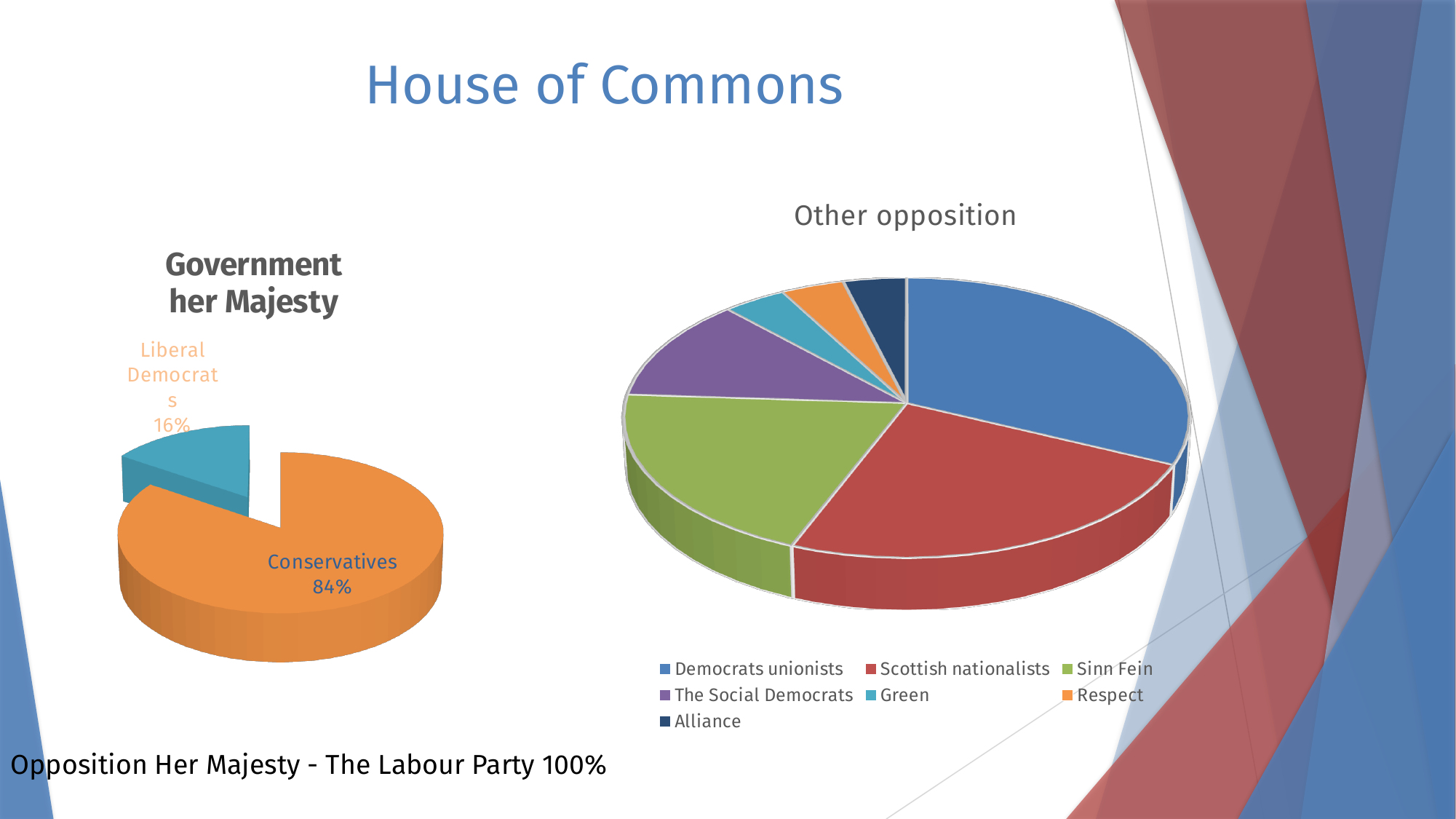

# House of Commons

[unsupported chart]

[unsupported chart]

Opposition Her Majesty - The Labour Party 100%